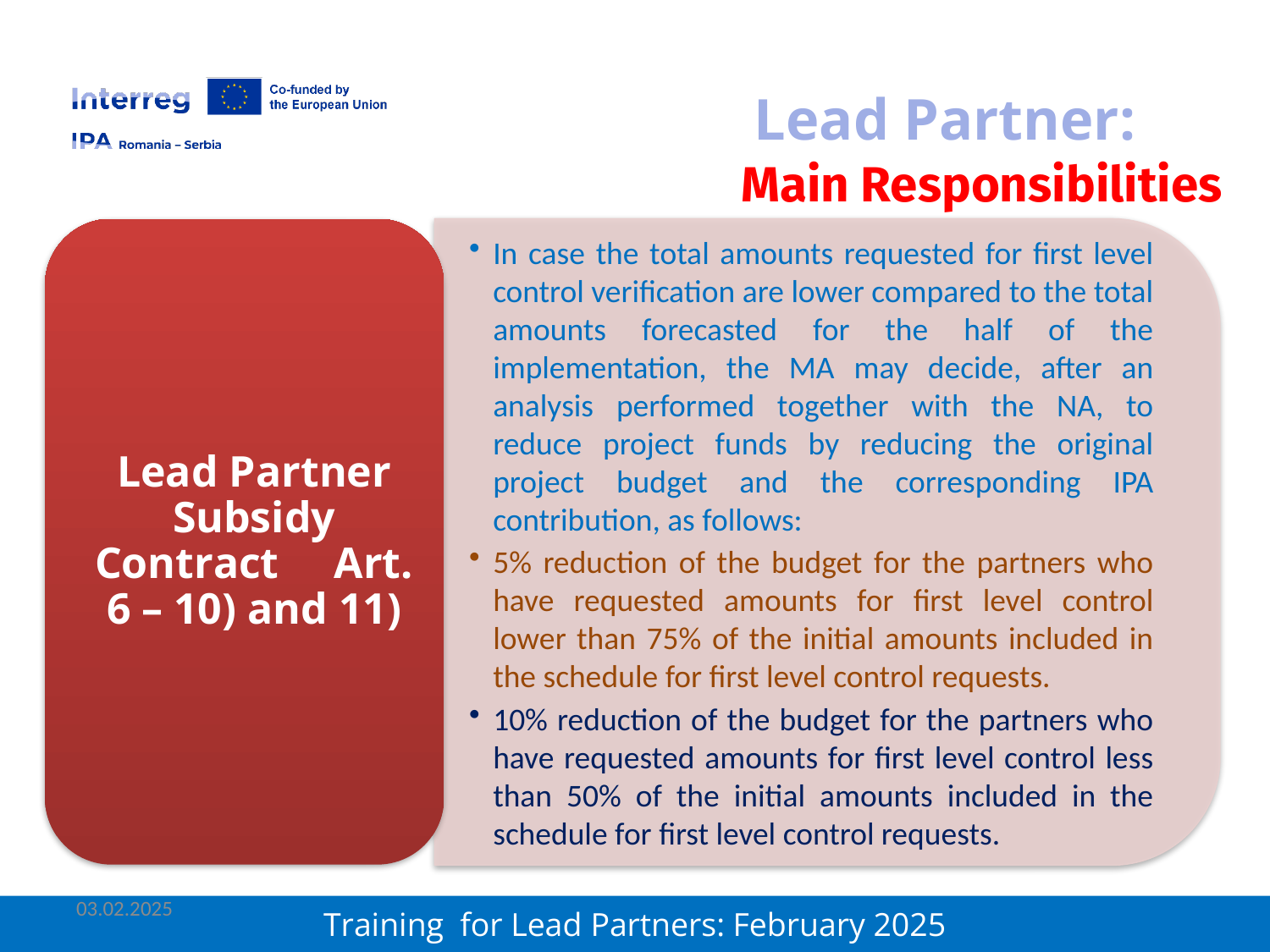

# Lead Partner:
Main Responsibilities
In case the total amounts requested for first level control verification are lower compared to the total amounts forecasted for the half of the implementation, the MA may decide, after an analysis performed together with the NA, to reduce project funds by reducing the original project budget and the corresponding IPA contribution, as follows:
5% reduction of the budget for the partners who have requested amounts for first level control lower than 75% of the initial amounts included in the schedule for first level control requests.
10% reduction of the budget for the partners who have requested amounts for first level control less than 50% of the initial amounts included in the schedule for first level control requests.
Lead Partner Subsidy Contract     Art. 6 – 10) and 11)
03.02.2025